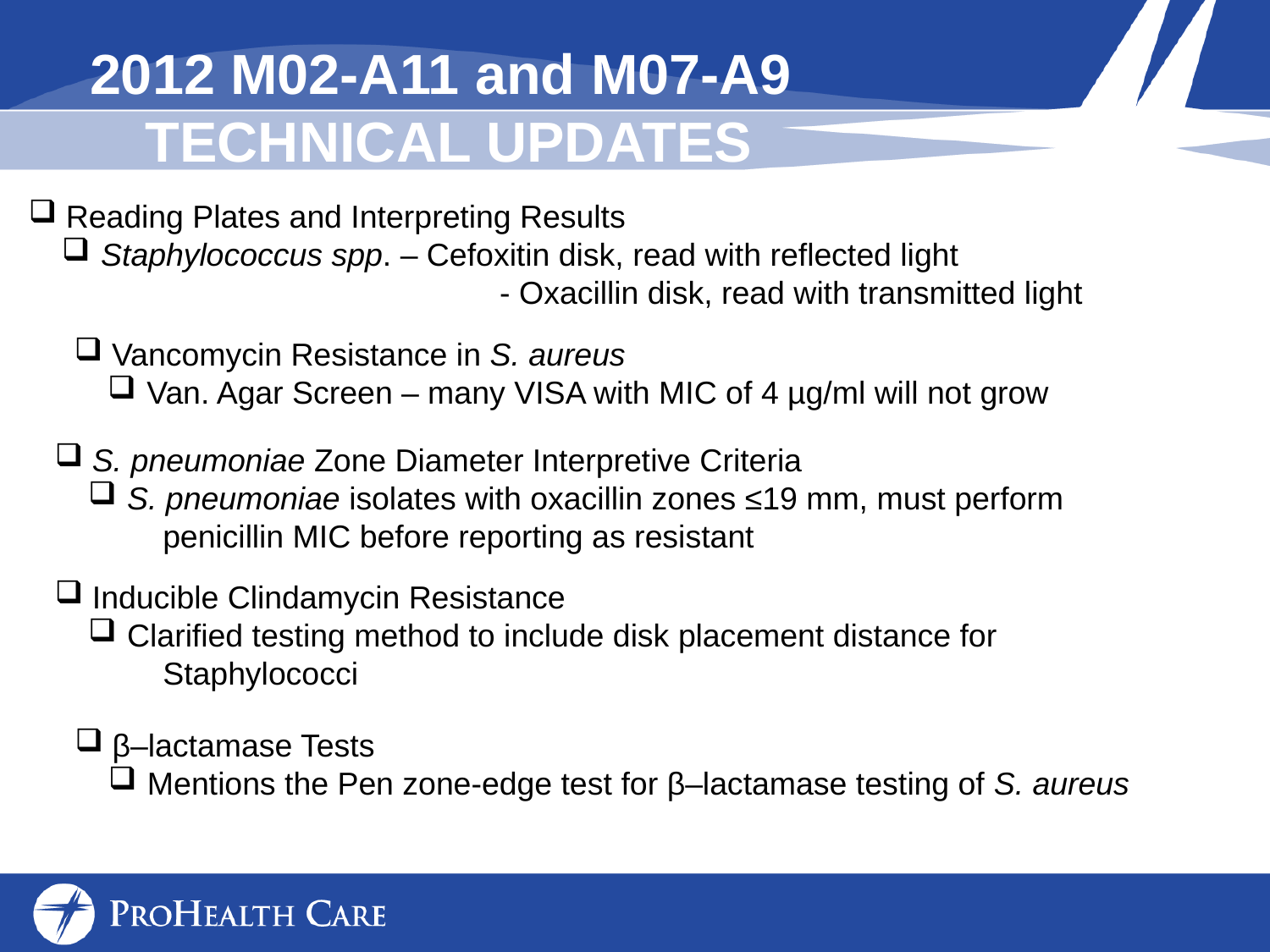

2012 M02-A11 and M07-A9
TECHNICAL UPDATES
 Reading Plates and Interpreting Results
 Staphylococcus spp. – Cefoxitin disk, read with reflected light
		   - Oxacillin disk, read with transmitted light
 Vancomycin Resistance in S. aureus
 Van. Agar Screen – many VISA with MIC of 4 µg/ml will not grow
 S. pneumoniae Zone Diameter Interpretive Criteria
 S. pneumoniae isolates with oxacillin zones ≤19 mm, must perform
     penicillin MIC before reporting as resistant
 Inducible Clindamycin Resistance
 Clarified testing method to include disk placement distance for
     Staphylococci
 β–lactamase Tests
 Mentions the Pen zone-edge test for β–lactamase testing of S. aureus